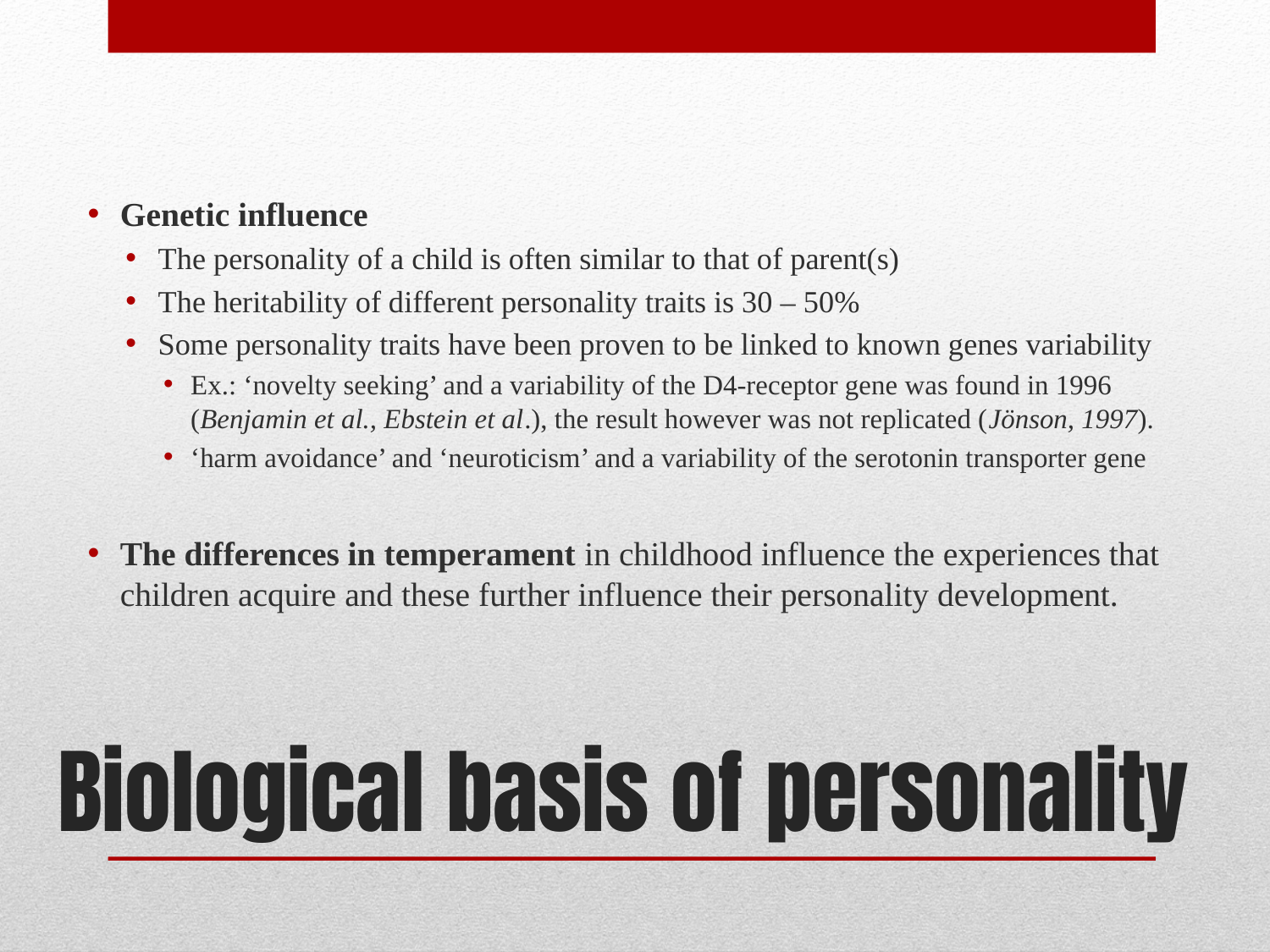

Genetic influence
The personality of a child is often similar to that of parent(s)
The heritability of different personality traits is 30 – 50%
Some personality traits have been proven to be linked to known genes variability
Ex.: ‘novelty seeking’ and a variability of the D4-receptor gene was found in 1996 (Benjamin et al., Ebstein et al.), the result however was not replicated (Jönson, 1997).
‘harm avoidance’ and ‘neuroticism’ and a variability of the serotonin transporter gene

The differences in temperament in childhood influence the experiences that children acquire and these further influence their personality development.

# Biological basis of personality